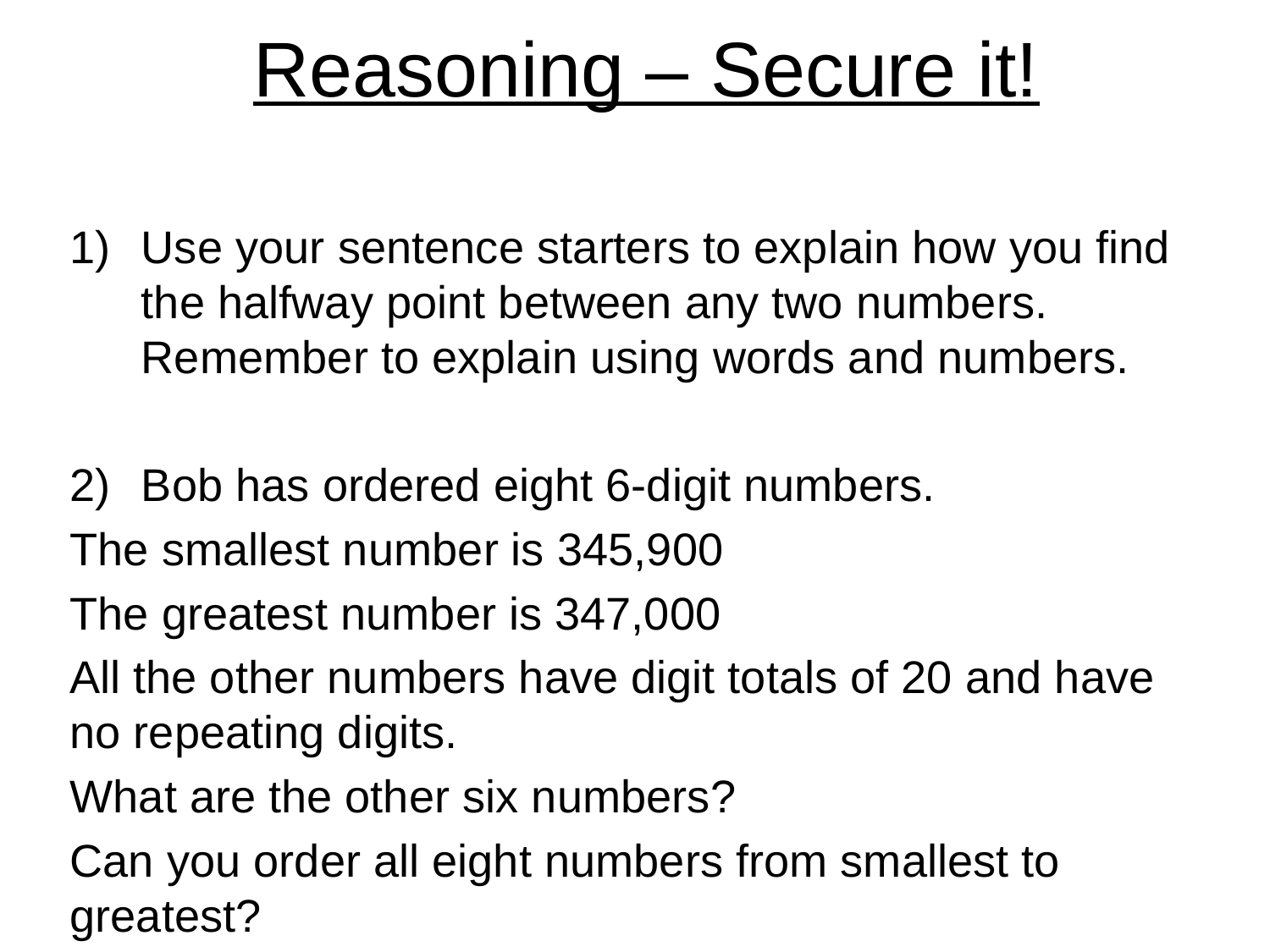

# Reasoning – Secure it!

Use your sentence starters to explain how you find the halfway point between any two numbers. Remember to explain using words and numbers.

Bob has ordered eight 6-digit numbers.
The smallest number is 345,900
The greatest number is 347,000
All the other numbers have digit totals of 20 and have no repeating digits.
What are the other six numbers?
Can you order all eight numbers from smallest to greatest?